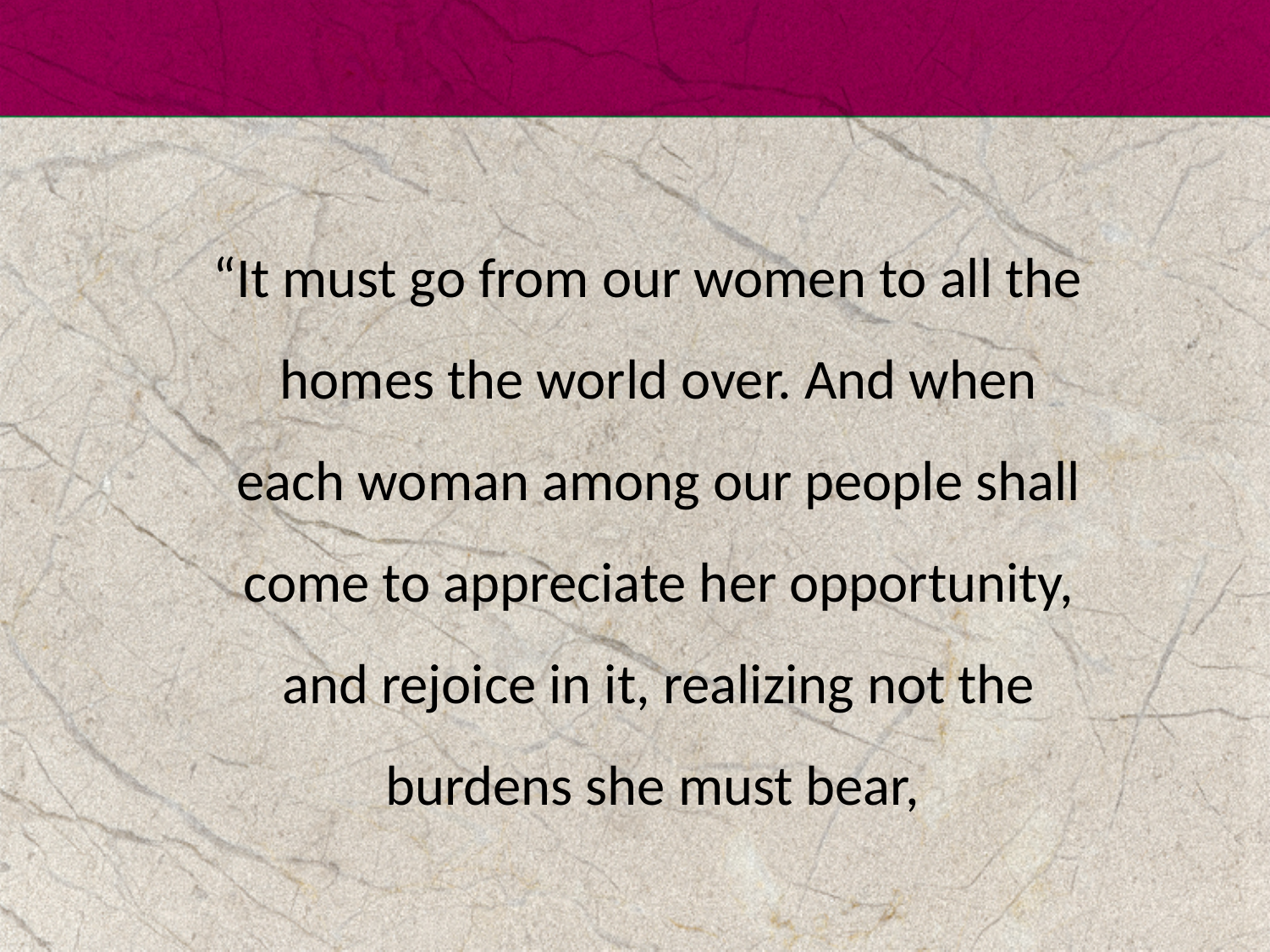

“It must go from our women to all the homes the world over. And when each woman among our people shall come to appreciate her opportunity, and rejoice in it, realizing not the burdens she must bear,